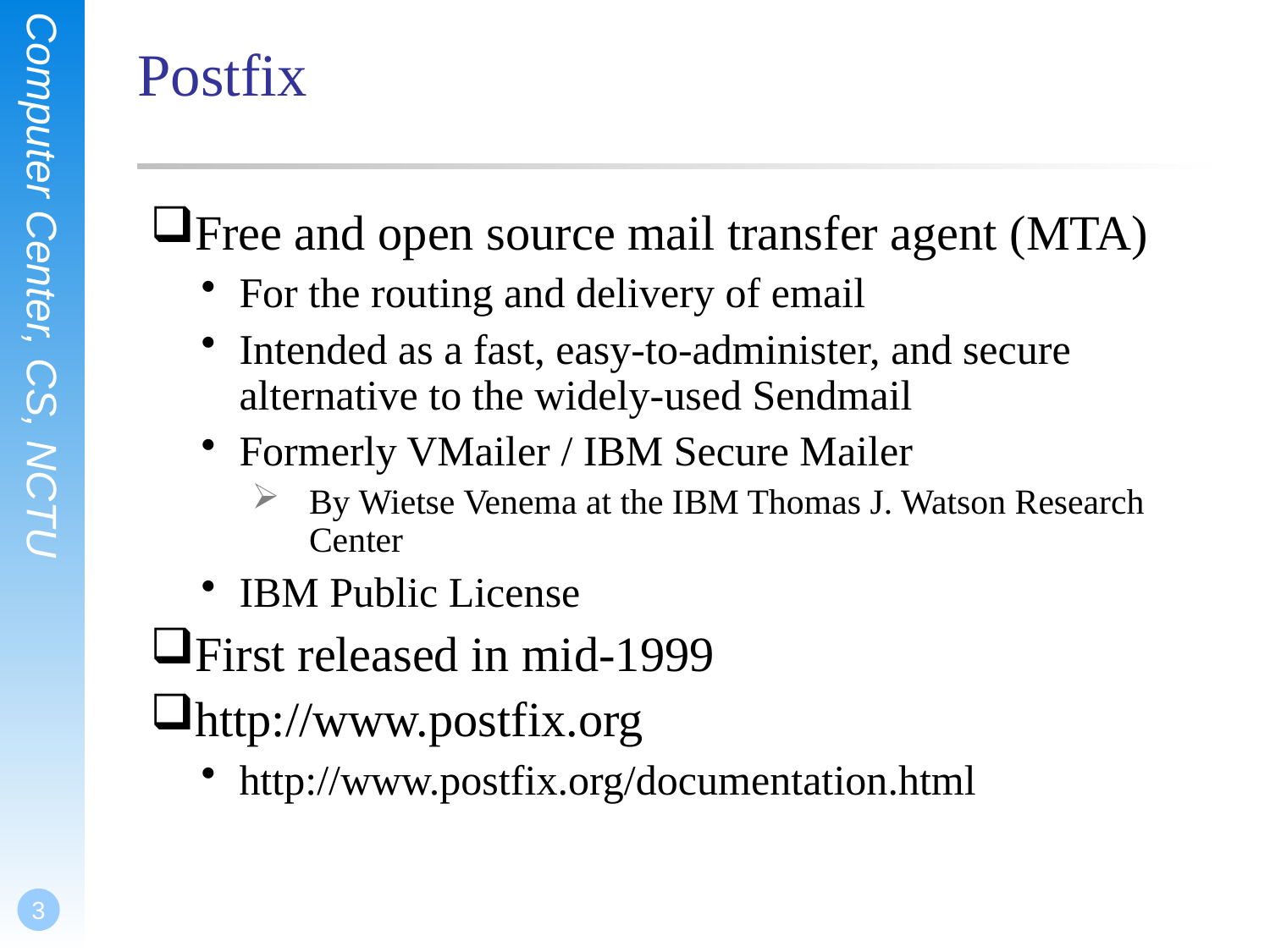

# Postfix
Free and open source mail transfer agent (MTA)
For the routing and delivery of email
Intended as a fast, easy-to-administer, and secure alternative to the widely-used Sendmail
Formerly VMailer / IBM Secure Mailer
By Wietse Venema at the IBM Thomas J. Watson Research Center
IBM Public License
First released in mid-1999
http://www.postfix.org
http://www.postfix.org/documentation.html
3